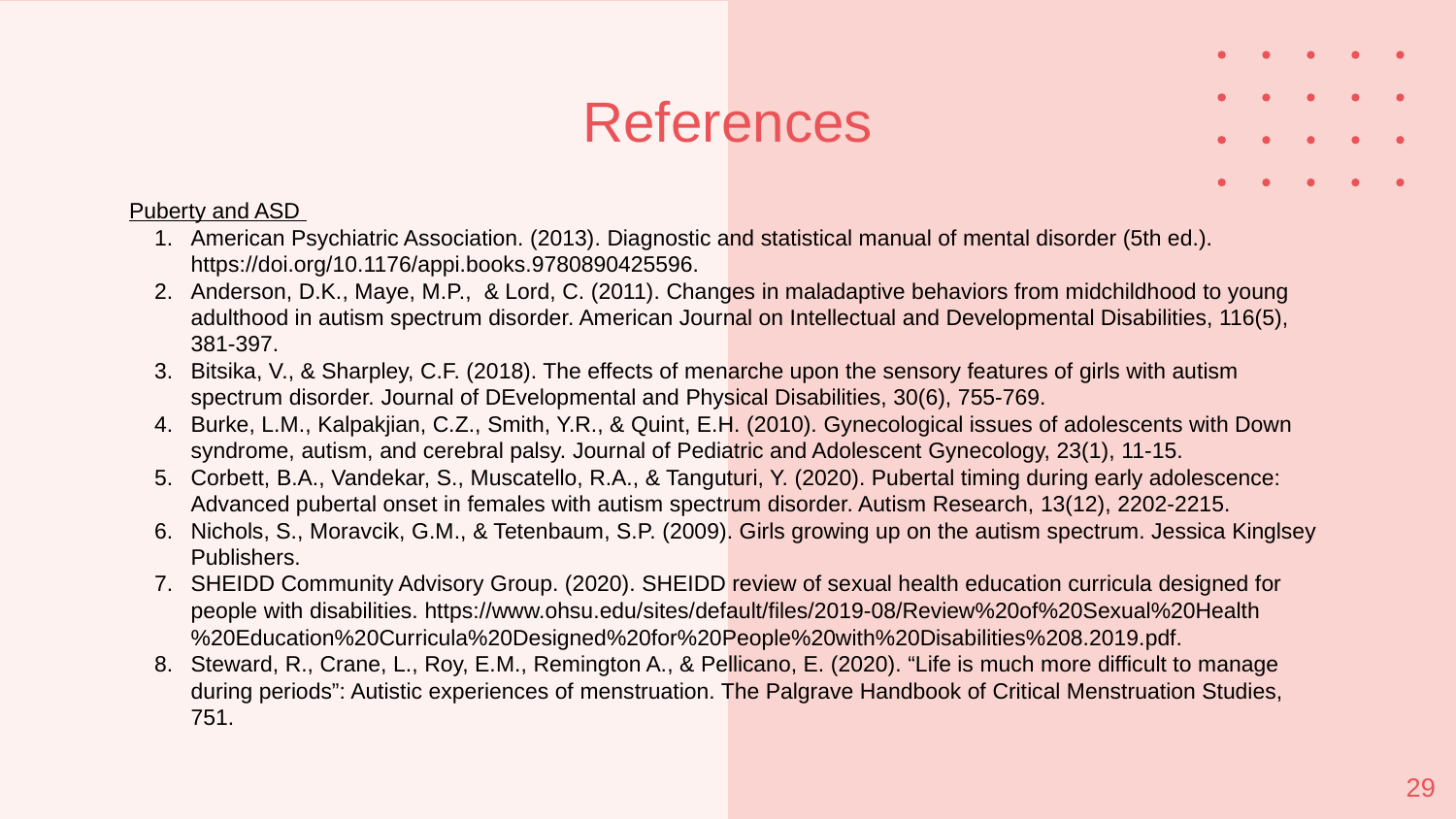

# References
Puberty and ASD
American Psychiatric Association. (2013). Diagnostic and statistical manual of mental disorder (5th ed.). https://doi.org/10.1176/appi.books.9780890425596.
Anderson, D.K., Maye, M.P.,  & Lord, C. (2011). Changes in maladaptive behaviors from midchildhood to young adulthood in autism spectrum disorder. American Journal on Intellectual and Developmental Disabilities, 116(5), 381-397.
Bitsika, V., & Sharpley, C.F. (2018). The effects of menarche upon the sensory features of girls with autism spectrum disorder. Journal of DEvelopmental and Physical Disabilities, 30(6), 755-769.
Burke, L.M., Kalpakjian, C.Z., Smith, Y.R., & Quint, E.H. (2010). Gynecological issues of adolescents with Down syndrome, autism, and cerebral palsy. Journal of Pediatric and Adolescent Gynecology, 23(1), 11-15.
Corbett, B.A., Vandekar, S., Muscatello, R.A., & Tanguturi, Y. (2020). Pubertal timing during early adolescence: Advanced pubertal onset in females with autism spectrum disorder. Autism Research, 13(12), 2202-2215.
Nichols, S., Moravcik, G.M., & Tetenbaum, S.P. (2009). Girls growing up on the autism spectrum. Jessica Kinglsey Publishers.
SHEIDD Community Advisory Group. (2020). SHEIDD review of sexual health education curricula designed for people with disabilities. https://www.ohsu.edu/sites/default/files/2019-08/Review%20of%20Sexual%20Health%20Education%20Curricula%20Designed%20for%20People%20with%20Disabilities%208.2019.pdf.
Steward, R., Crane, L., Roy, E.M., Remington A., & Pellicano, E. (2020). “Life is much more difficult to manage during periods”: Autistic experiences of menstruation. The Palgrave Handbook of Critical Menstruation Studies, 751.

29